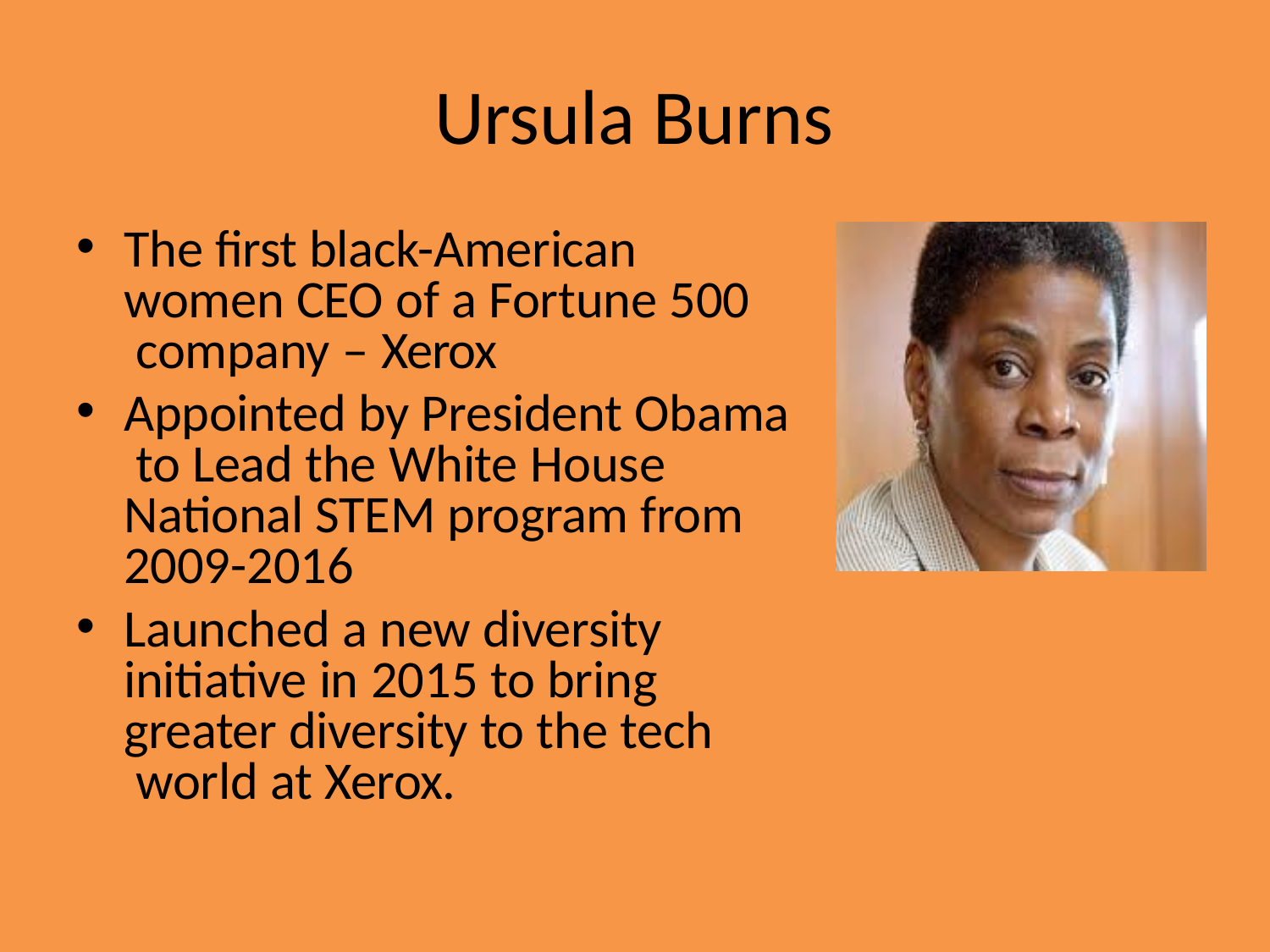

# Ursula Burns
The first black-American  women CEO of a Fortune 500  company – Xerox
Appointed by President Obama  to Lead the White House  National STEM program from  2009-2016
Launched a new diversity  initiative in 2015 to bring  greater diversity to the tech  world at Xerox.